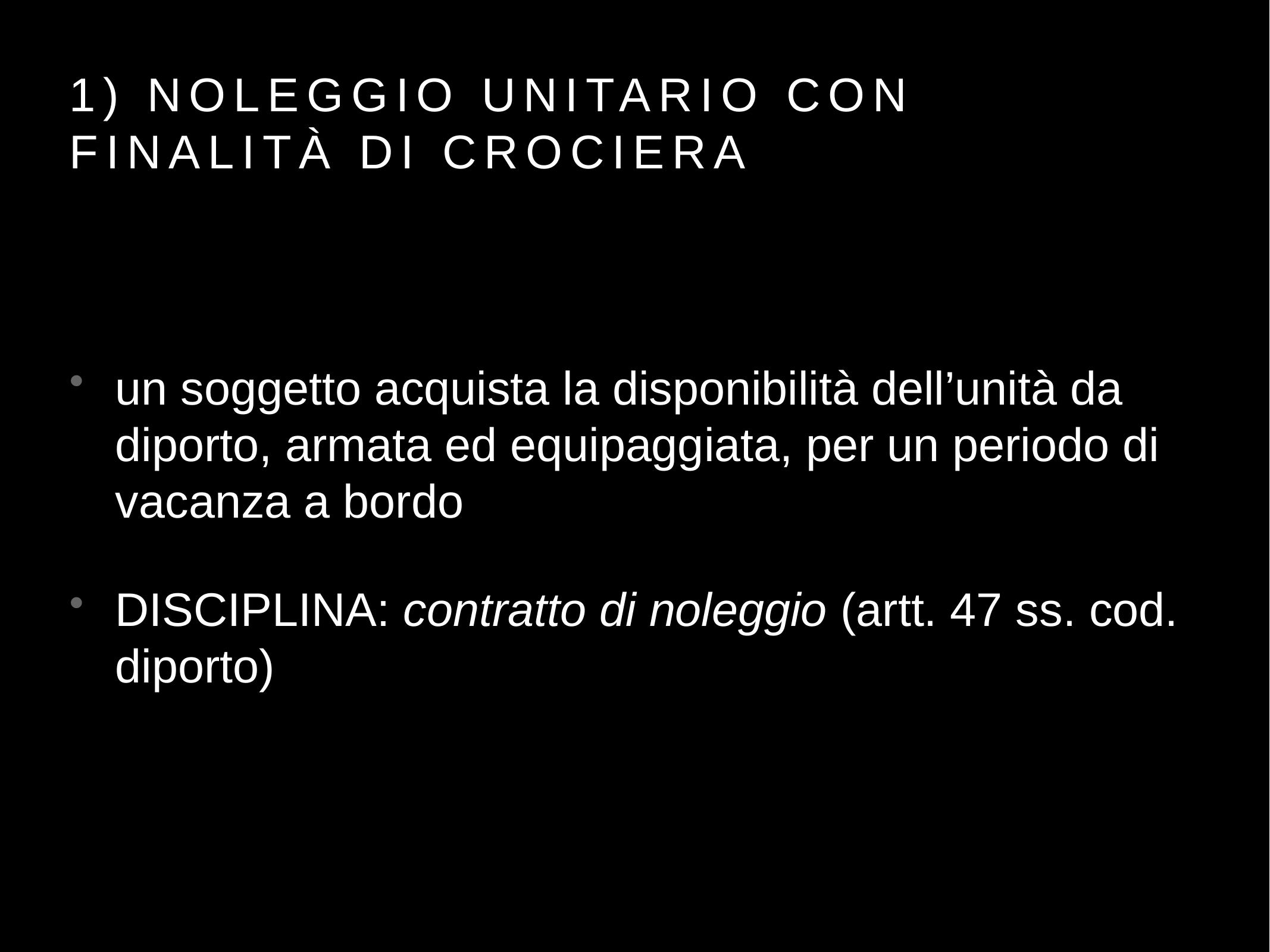

# 1) Noleggio unitario con finalità di crociera
un soggetto acquista la disponibilità dell’unità da diporto, armata ed equipaggiata, per un periodo di vacanza a bordo
DISCIPLINA: contratto di noleggio (artt. 47 ss. cod. diporto)